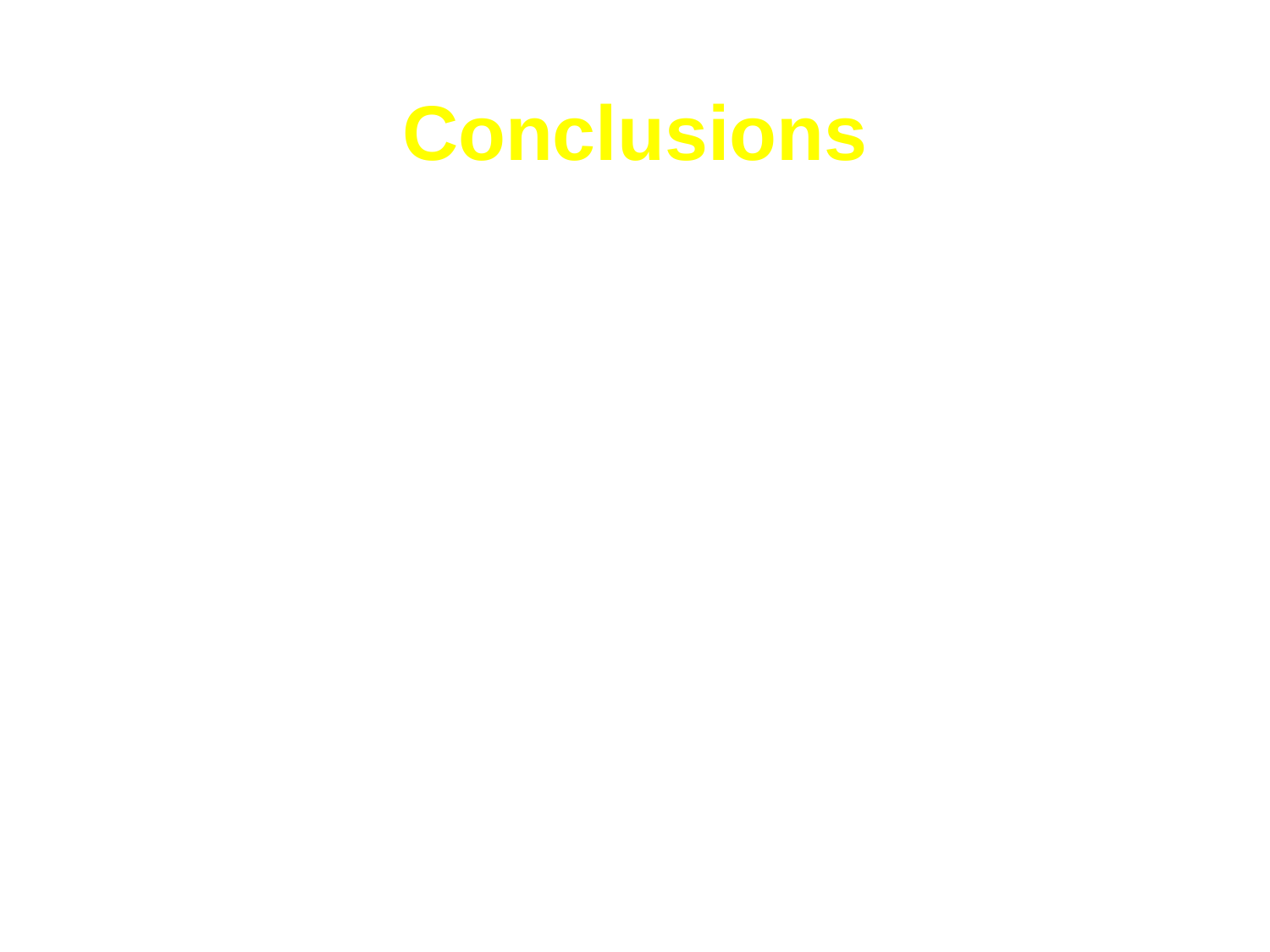

# Conclusions
The mGPD gene may play a role in the development of obesity if we consider the readiness with which some patients gain weight, and the difficulties the have to lose weight when undergoing a low calorie diets
Alfadda, et al. Am J Phy Reg Comp Phy 287: R147-R156, 2004